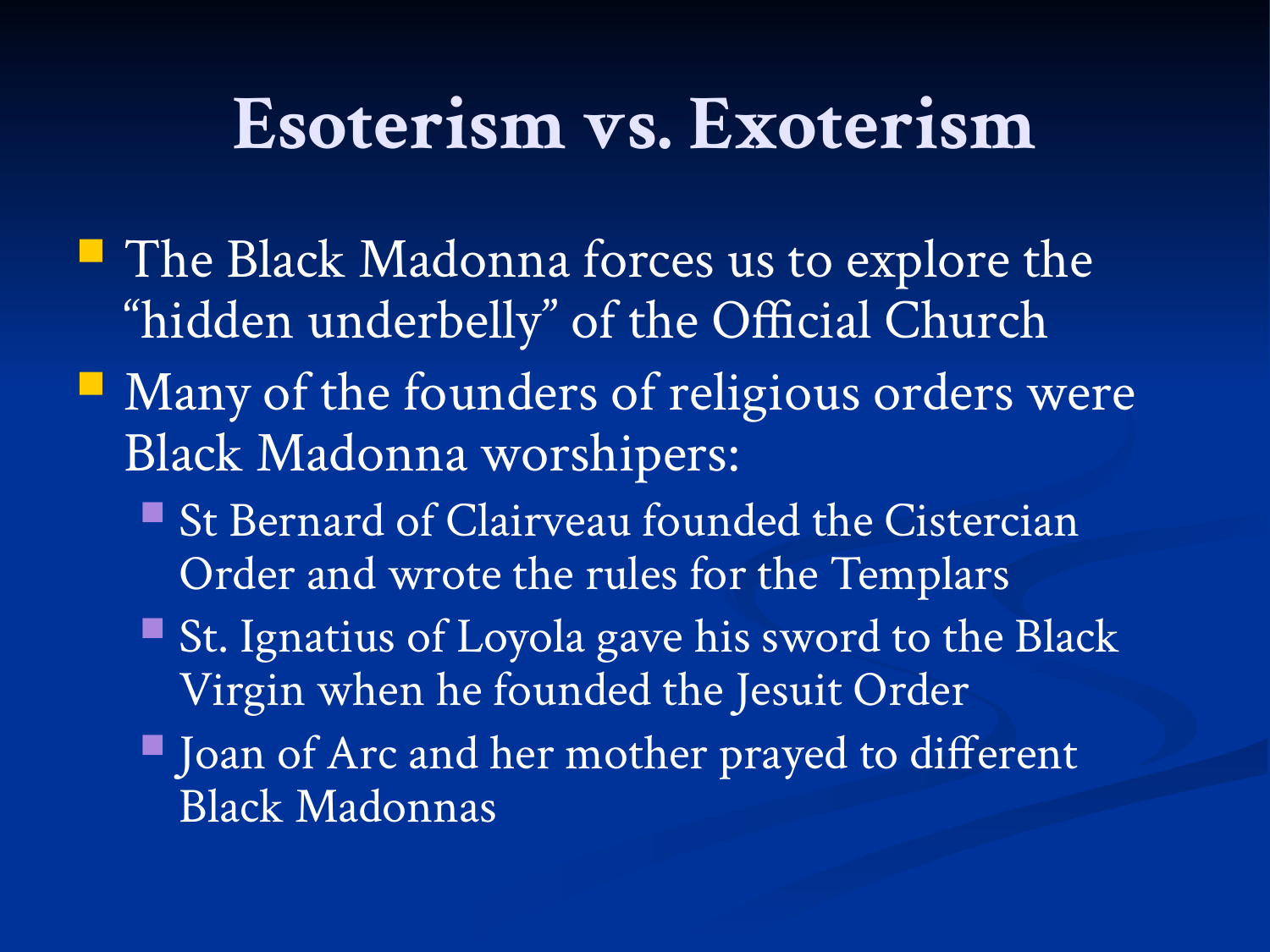

# Esoterism vs. Exoterism
The Black Madonna forces us to explore the “hidden underbelly” of the Official Church
Many of the founders of religious orders were Black Madonna worshipers:
St Bernard of Clairveau founded the Cistercian Order and wrote the rules for the Templars
St. Ignatius of Loyola gave his sword to the Black Virgin when he founded the Jesuit Order
Joan of Arc and her mother prayed to different Black Madonnas